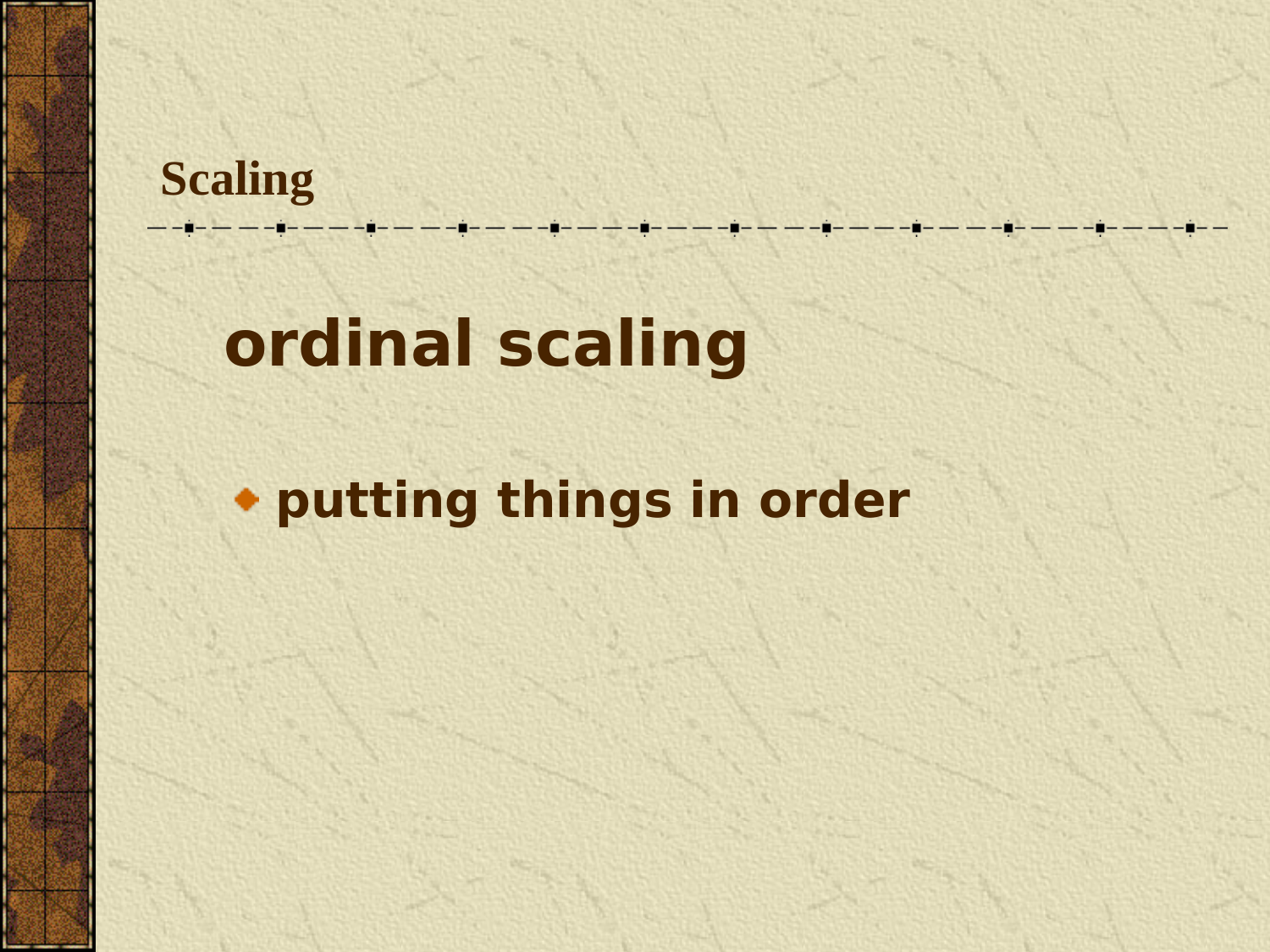

# Scaling
ordinal scaling

putting things in order